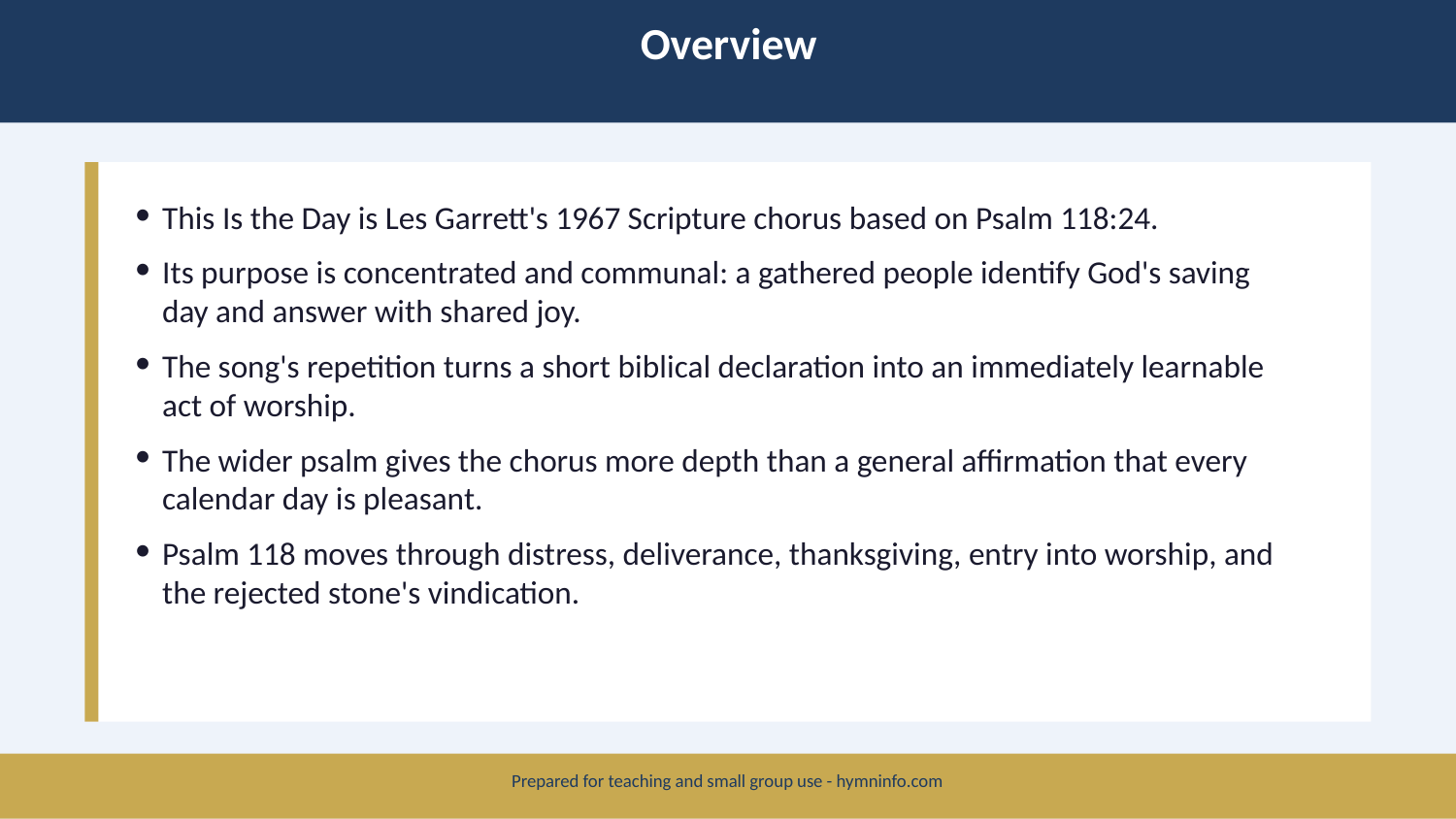

Overview

This Is the Day is Les Garrett's 1967 Scripture chorus based on Psalm 118:24.
Its purpose is concentrated and communal: a gathered people identify God's saving day and answer with shared joy.
The song's repetition turns a short biblical declaration into an immediately learnable act of worship.
The wider psalm gives the chorus more depth than a general affirmation that every calendar day is pleasant.
Psalm 118 moves through distress, deliverance, thanksgiving, entry into worship, and the rejected stone's vindication.

Prepared for teaching and small group use - hymninfo.com